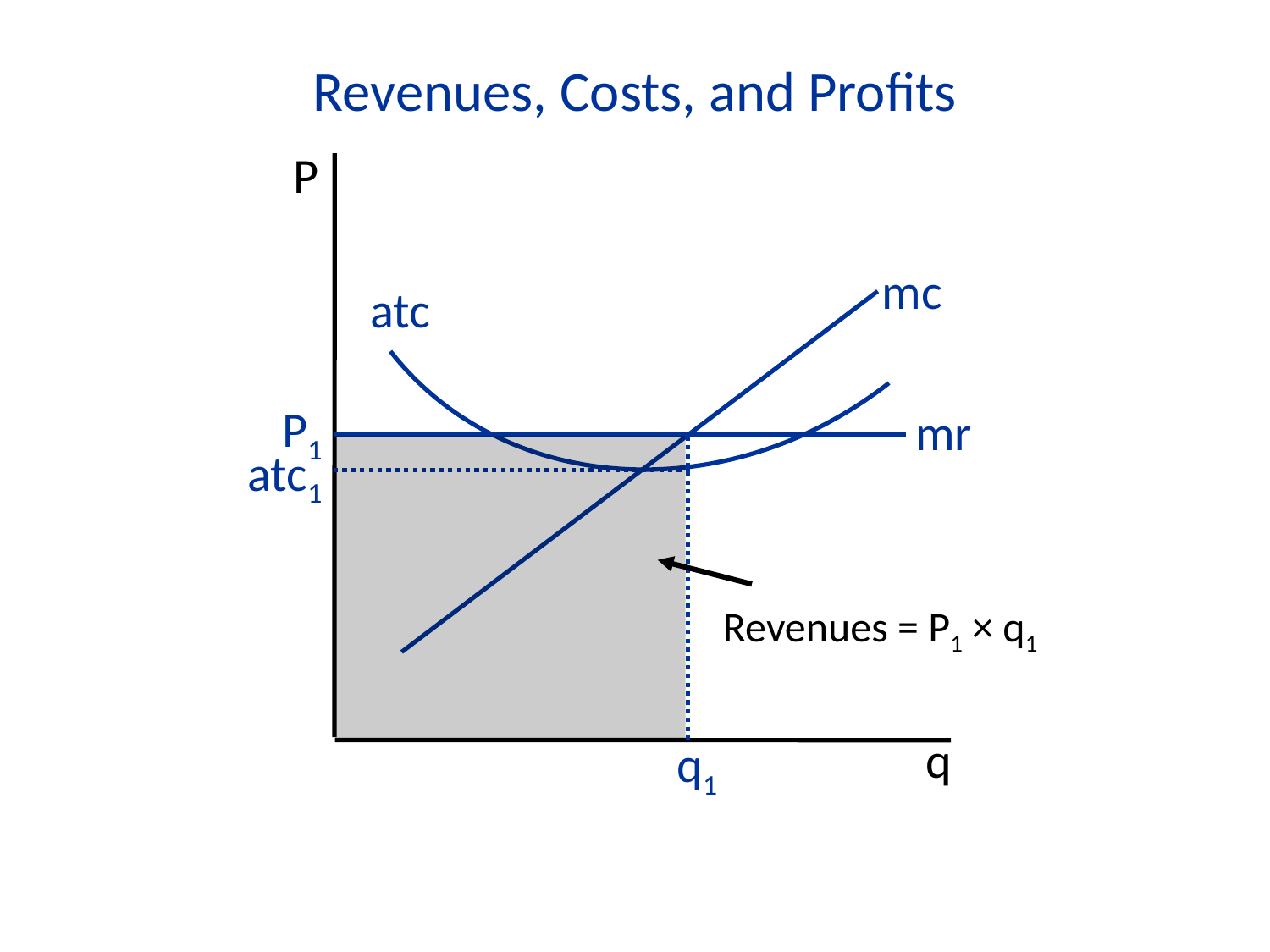

Revenues, Costs, and Profits
P
q
mc

atc

P1
mr

atc1

Revenues = P1 × q1
q1